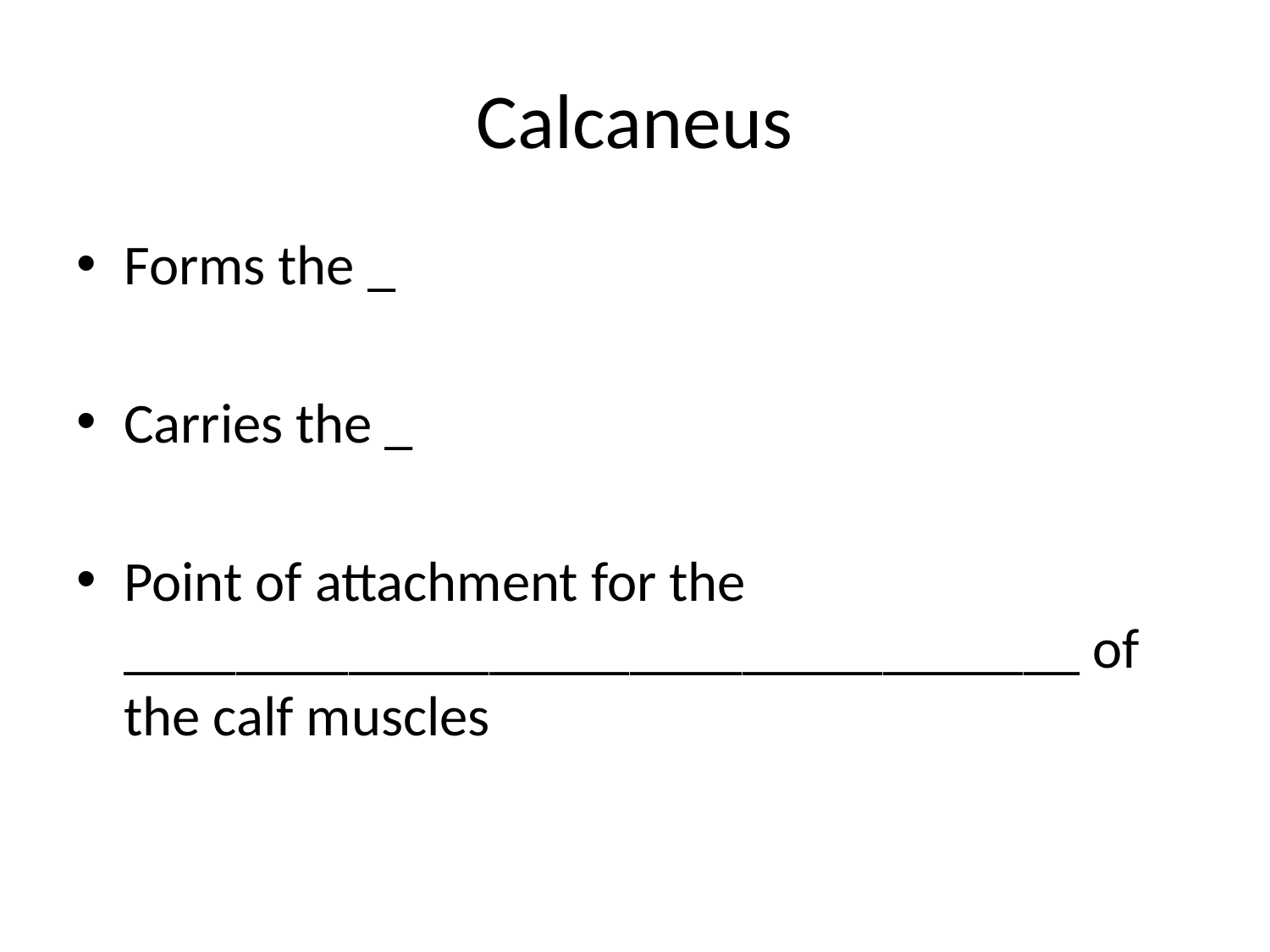

# Calcaneus
Forms the _

Carries the _

Point of attachment for the __________________________________ of the calf muscles